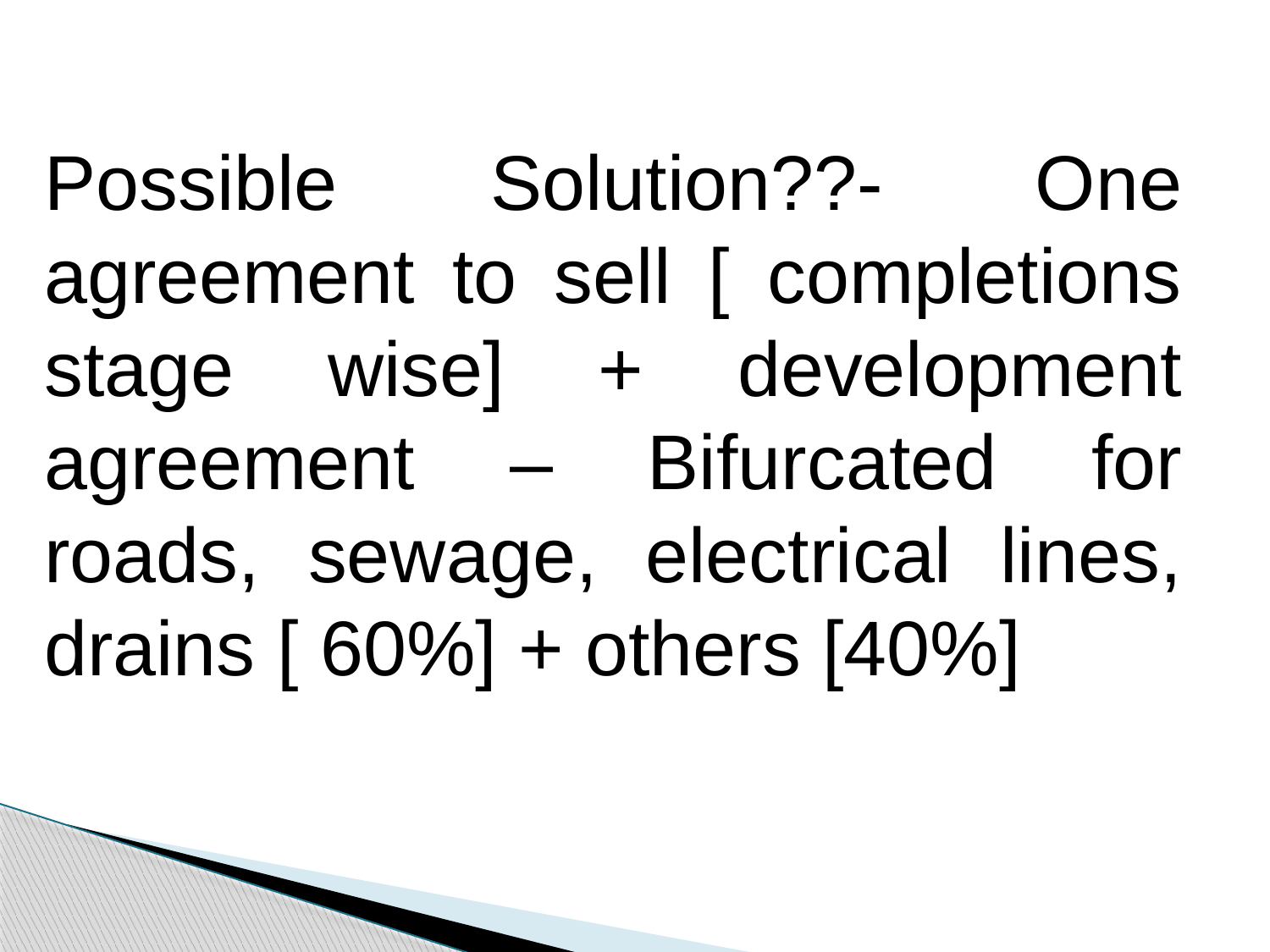

Possible Solution??- One agreement to sell [ completions stage wise] + development agreement – Bifurcated for roads, sewage, electrical lines, drains [ 60%] + others [40%]